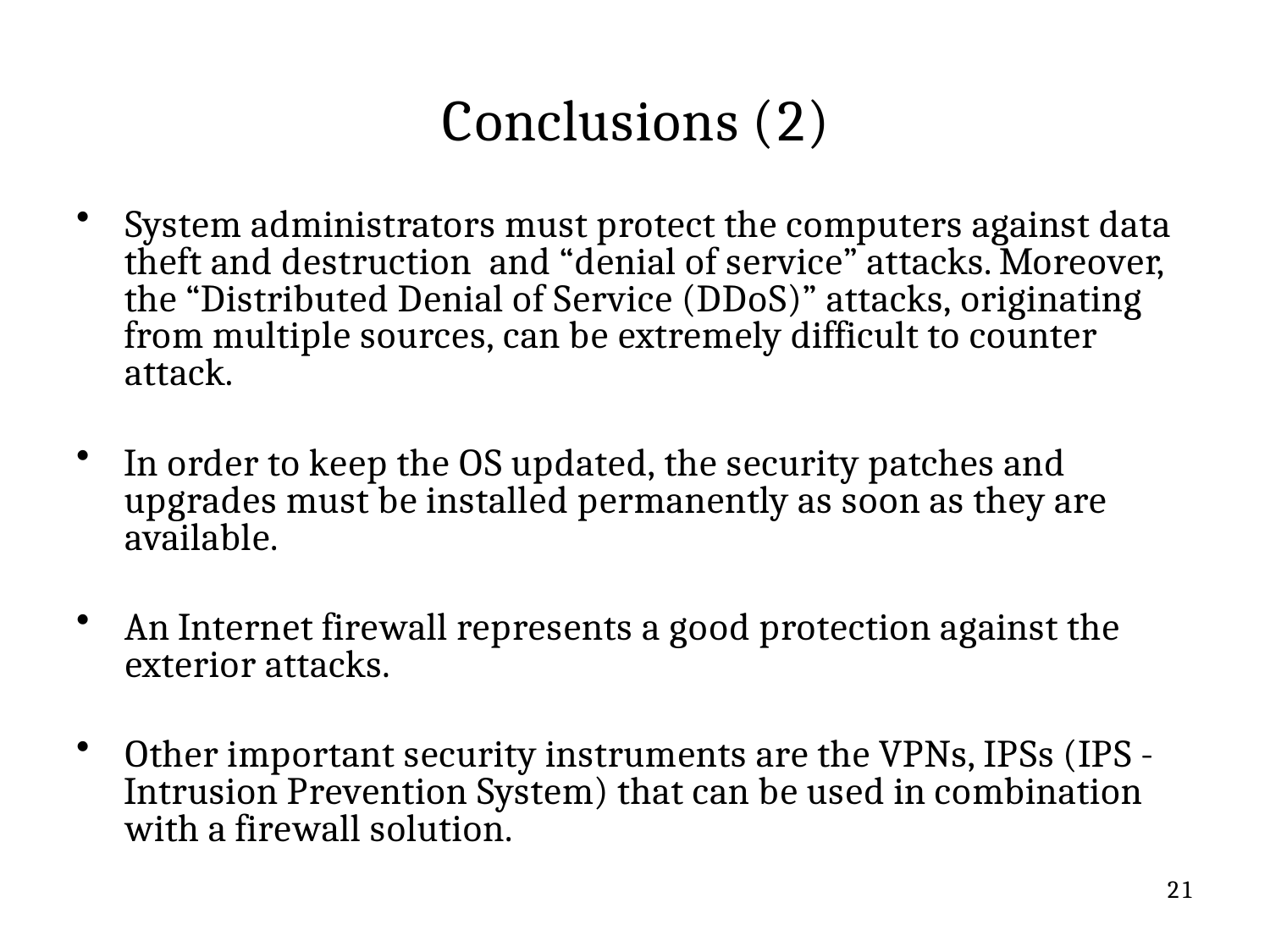

# Conclusions (2)
System administrators must protect the computers against data theft and destruction  and “denial of service” attacks. Moreover, the “Distributed Denial of Service (DDoS)” attacks, originating from multiple sources, can be extremely difficult to counter attack.

In order to keep the OS updated, the security patches and upgrades must be installed permanently as soon as they are available.

An Internet firewall represents a good protection against the exterior attacks.

Other important security instruments are the VPNs, IPSs (IPS - Intrusion Prevention System) that can be used in combination with a firewall solution.
21